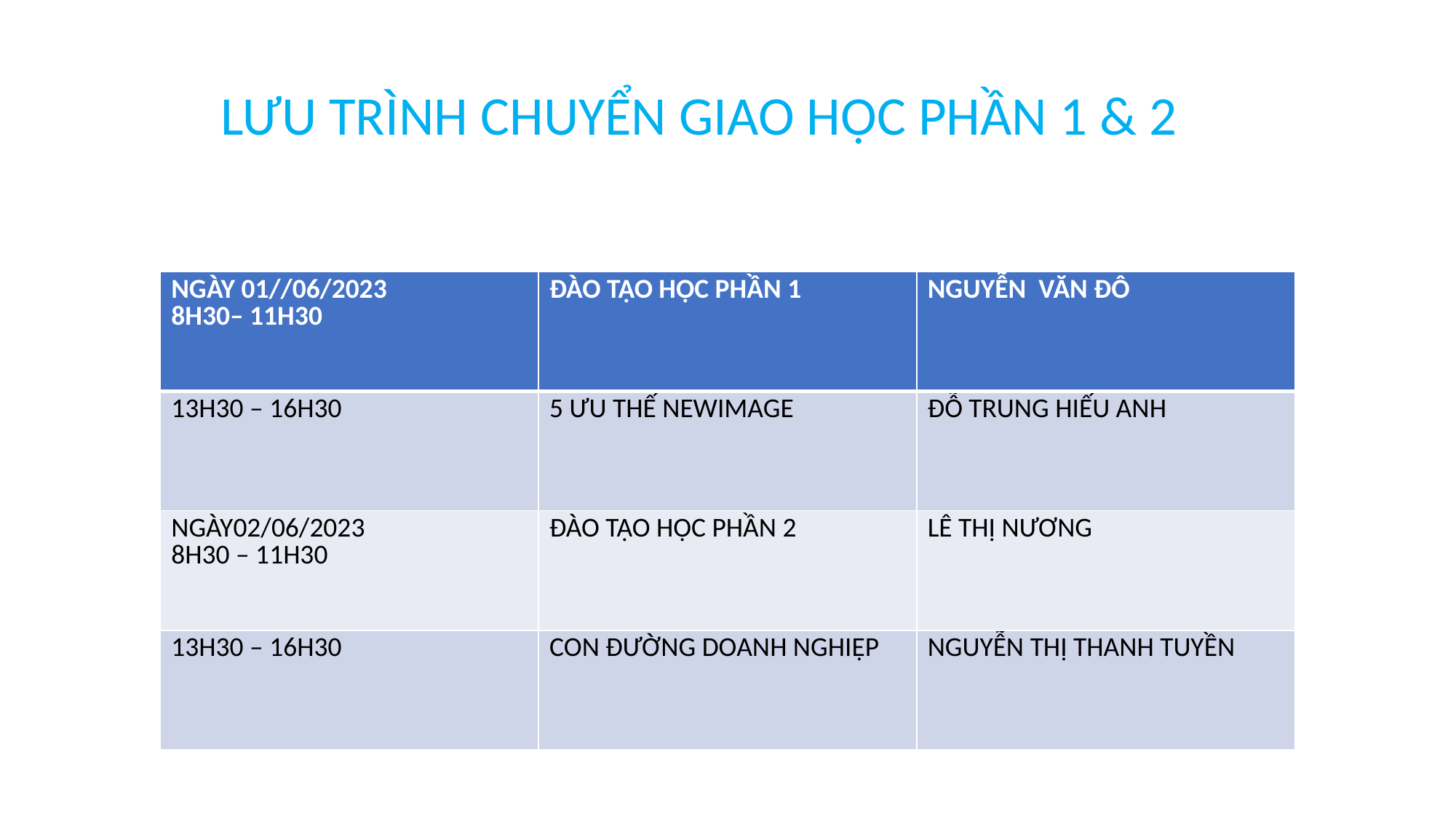

LƯU TRÌNH CHUYỂN GIAO HỌC PHẦN 1 & 2
| NGÀY 01//06/2023 8H30– 11H30 | ĐÀO TẠO HỌC PHẦN 1 | NGUYỄN VĂN ĐÔ |
| --- | --- | --- |
| 13H30 – 16H30 | 5 ƯU THẾ NEWIMAGE | ĐỖ TRUNG HIẾU ANH |
| NGÀY02/06/2023 8H30 – 11H30 | ĐÀO TẠO HỌC PHẦN 2 | LÊ THỊ NƯƠNG |
| 13H30 – 16H30 | CON ĐƯỜNG DOANH NGHIỆP | NGUYỄN THỊ THANH TUYỀN |